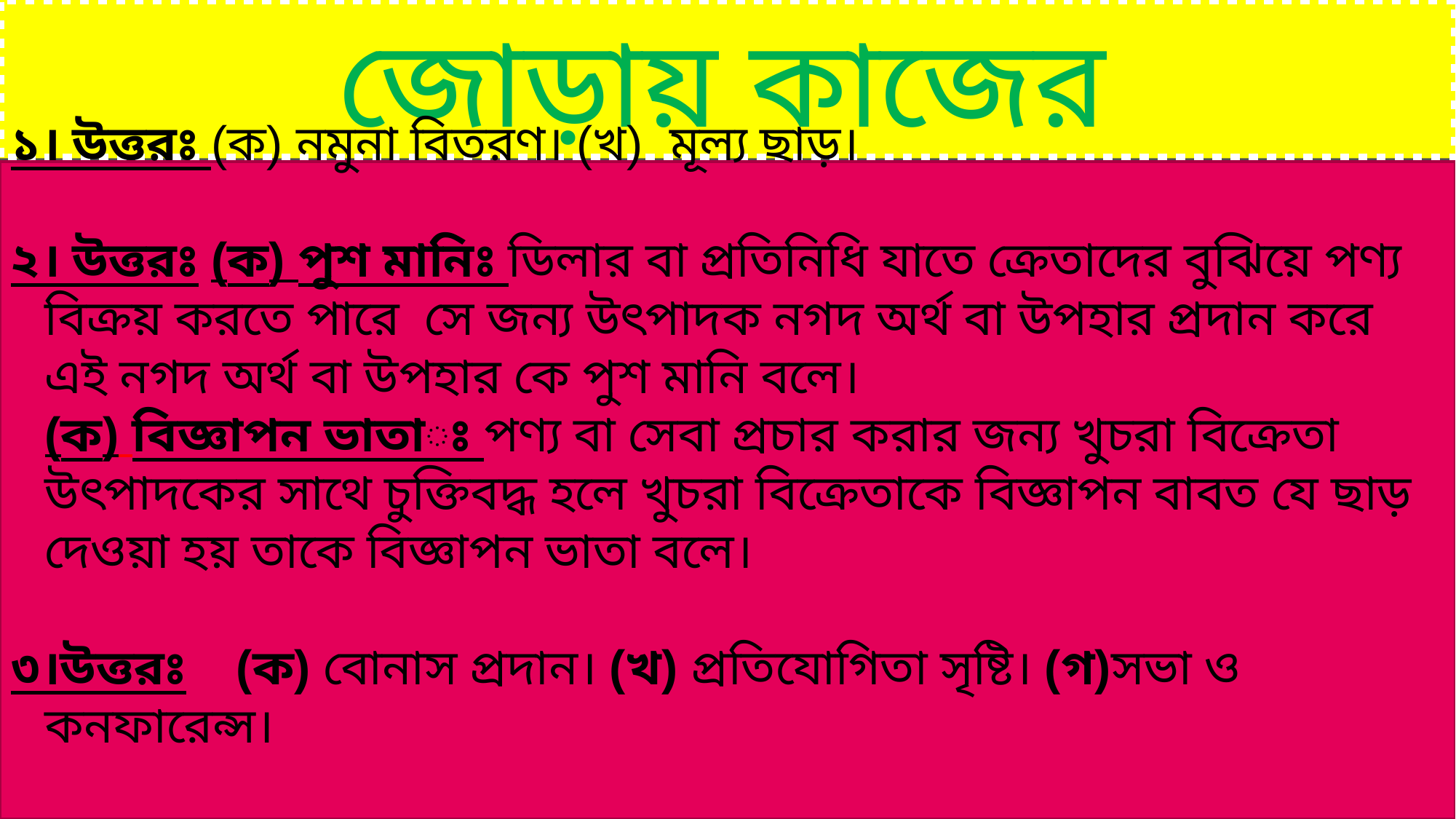

জোড়ায় কাজের সমাধানঃ

১। উত্তরঃ (ক) নমুনা বিতরণ। (খ)  মূল্য ছাড়।

২। উত্তরঃ (ক) পুশ মানিঃ ডিলার বা প্রতিনিধি যাতে ক্রেতাদের বুঝিয়ে পণ্য বিক্রয় করতে পারে  সে জন্য উৎপাদক নগদ অর্থ বা উপহার প্রদান করে এই নগদ অর্থ বা উপহার কে পুশ মানি বলে।
	(ক) বিজ্ঞাপন ভাতাঃ পণ্য বা সেবা প্রচার করার জন্য খুচরা বিক্রেতা উৎপাদকের সাথে চুক্তিবদ্ধ হলে খুচরা বিক্রেতাকে বিজ্ঞাপন বাবত যে ছাড় দেওয়া হয় তাকে বিজ্ঞাপন ভাতা বলে।

৩।উত্তরঃ    (ক) বোনাস প্রদান। (খ) প্রতিযোগিতা সৃষ্টি। (গ)সভা ও কনফারেন্স।